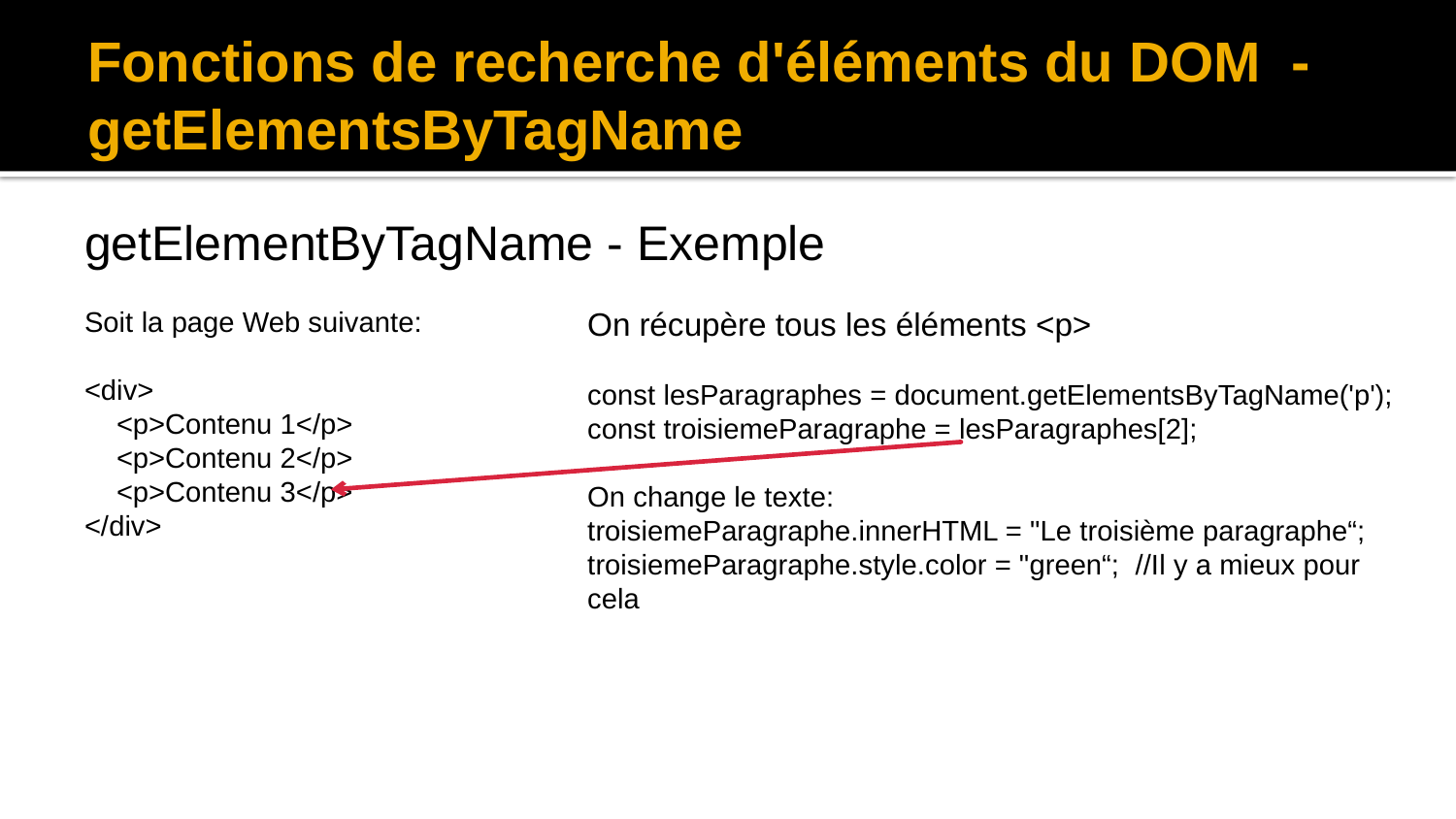

# Fonctions de recherche d'éléments du DOM  - getElementsByTagName
getElementByTagName - Exemple

Soit la page Web suivante:

<div>
    <p>Contenu 1</p>
    <p>Contenu 2</p>
    <p>Contenu 3</p>
</div>

On récupère tous les éléments <p>

const lesParagraphes = document.getElementsByTagName('p');
const troisiemeParagraphe = lesParagraphes[2];

On change le texte:
troisiemeParagraphe.innerHTML = "Le troisième paragraphe“;
troisiemeParagraphe.style.color = "green“;  //Il y a mieux pour cela